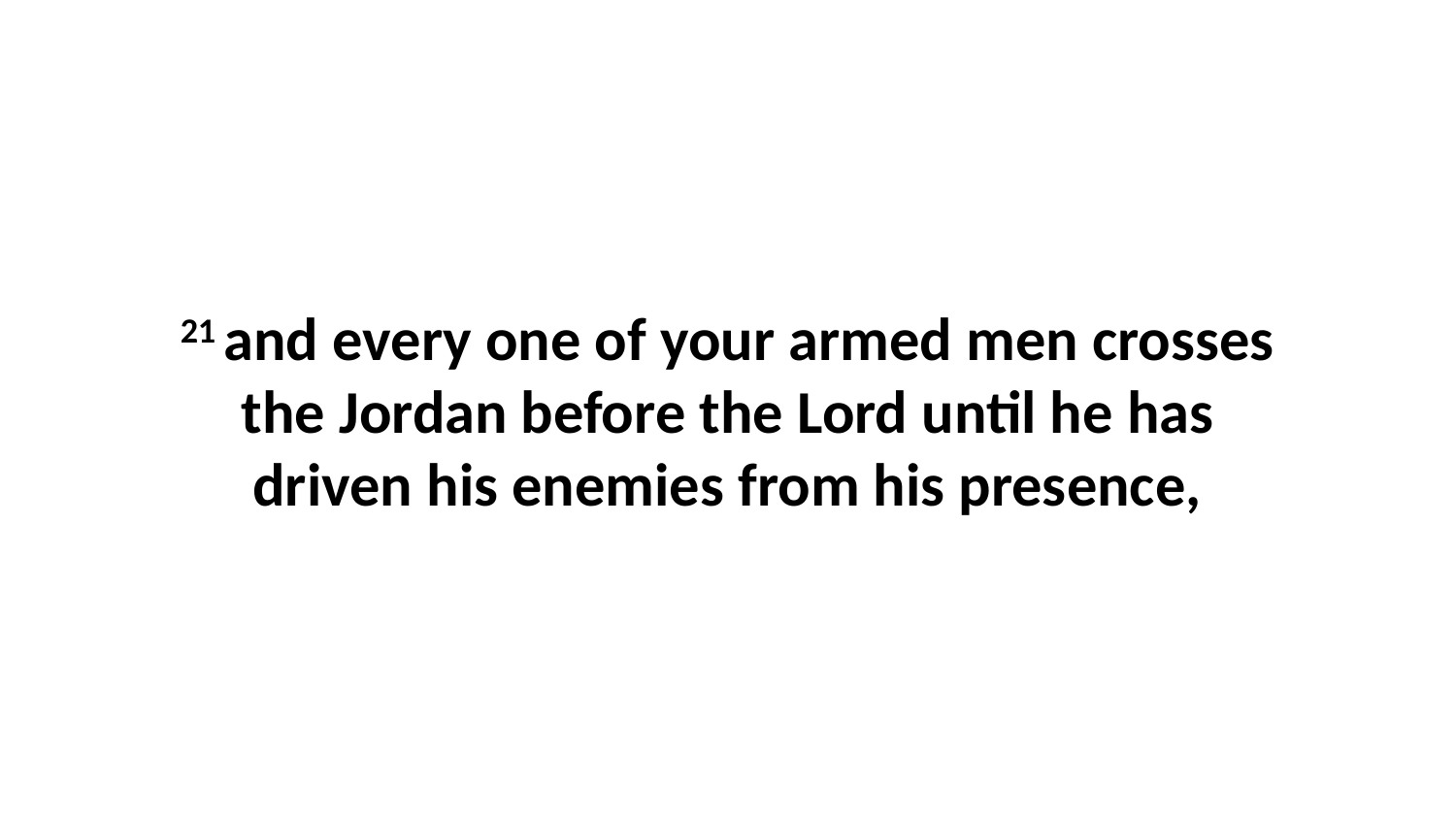

21 and every one of your armed men crosses the Jordan before the Lord until he has driven his enemies from his presence,